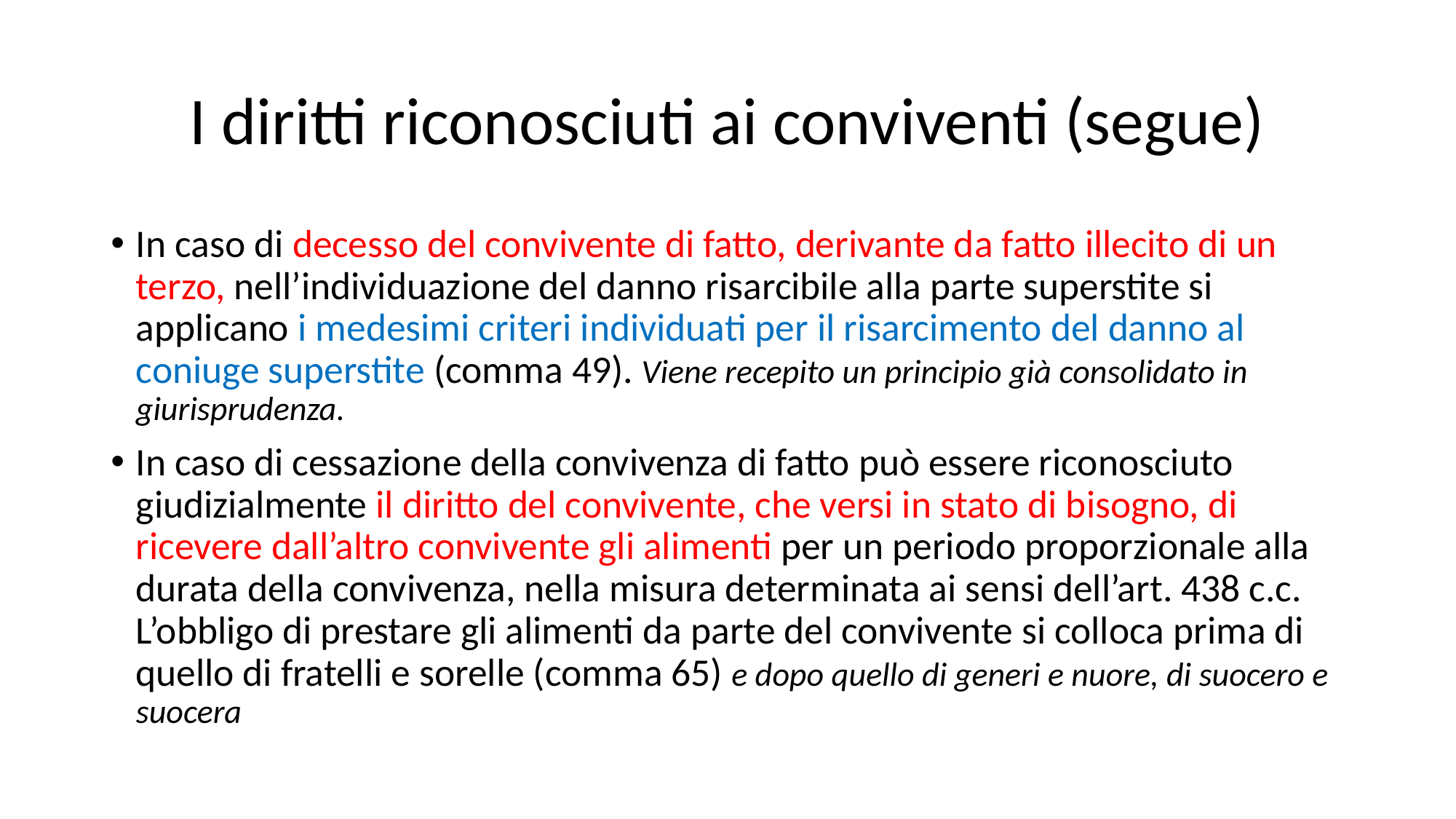

# I diritti riconosciuti ai conviventi (segue)
In caso di decesso del convivente di fatto, derivante da fatto illecito di un terzo, nell’individuazione del danno risarcibile alla parte superstite si applicano i medesimi criteri individuati per il risarcimento del danno al coniuge superstite (comma 49). Viene recepito un principio già consolidato in giurisprudenza.
In caso di cessazione della convivenza di fatto può essere riconosciuto giudizialmente il diritto del convivente, che versi in stato di bisogno, di ricevere dall’altro convivente gli alimenti per un periodo proporzionale alla durata della convivenza, nella misura determinata ai sensi dell’art. 438 c.c. L’obbligo di prestare gli alimenti da parte del convivente si colloca prima di quello di fratelli e sorelle (comma 65) e dopo quello di generi e nuore, di suocero e suocera